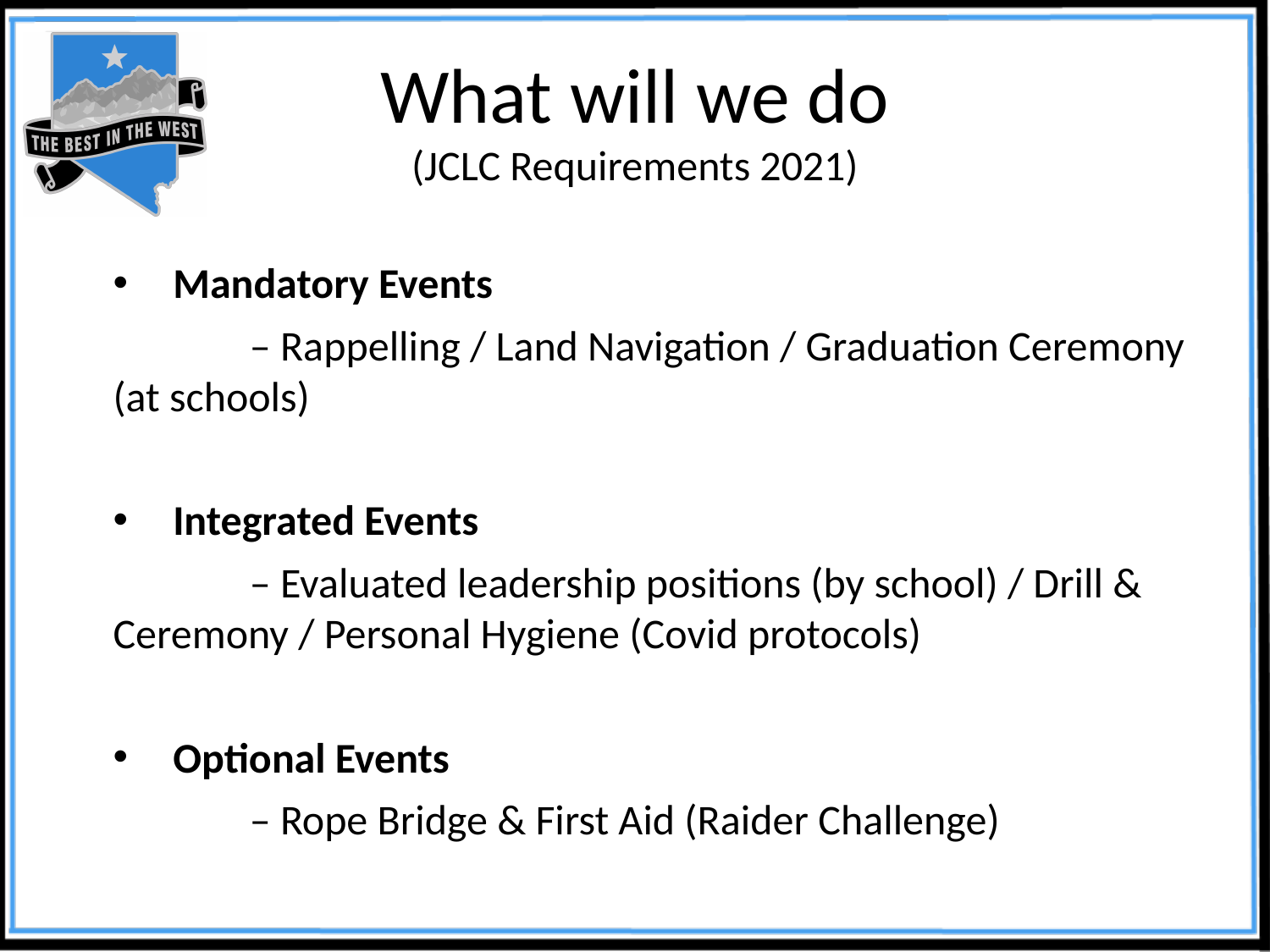

# What will we do (JCLC Requirements 2021)
Mandatory Events
	 – Rappelling / Land Navigation / Graduation Ceremony (at schools)

Integrated Events
	 – Evaluated leadership positions (by school) / Drill & Ceremony / Personal Hygiene (Covid protocols)

Optional Events
	 – Rope Bridge & First Aid (Raider Challenge)